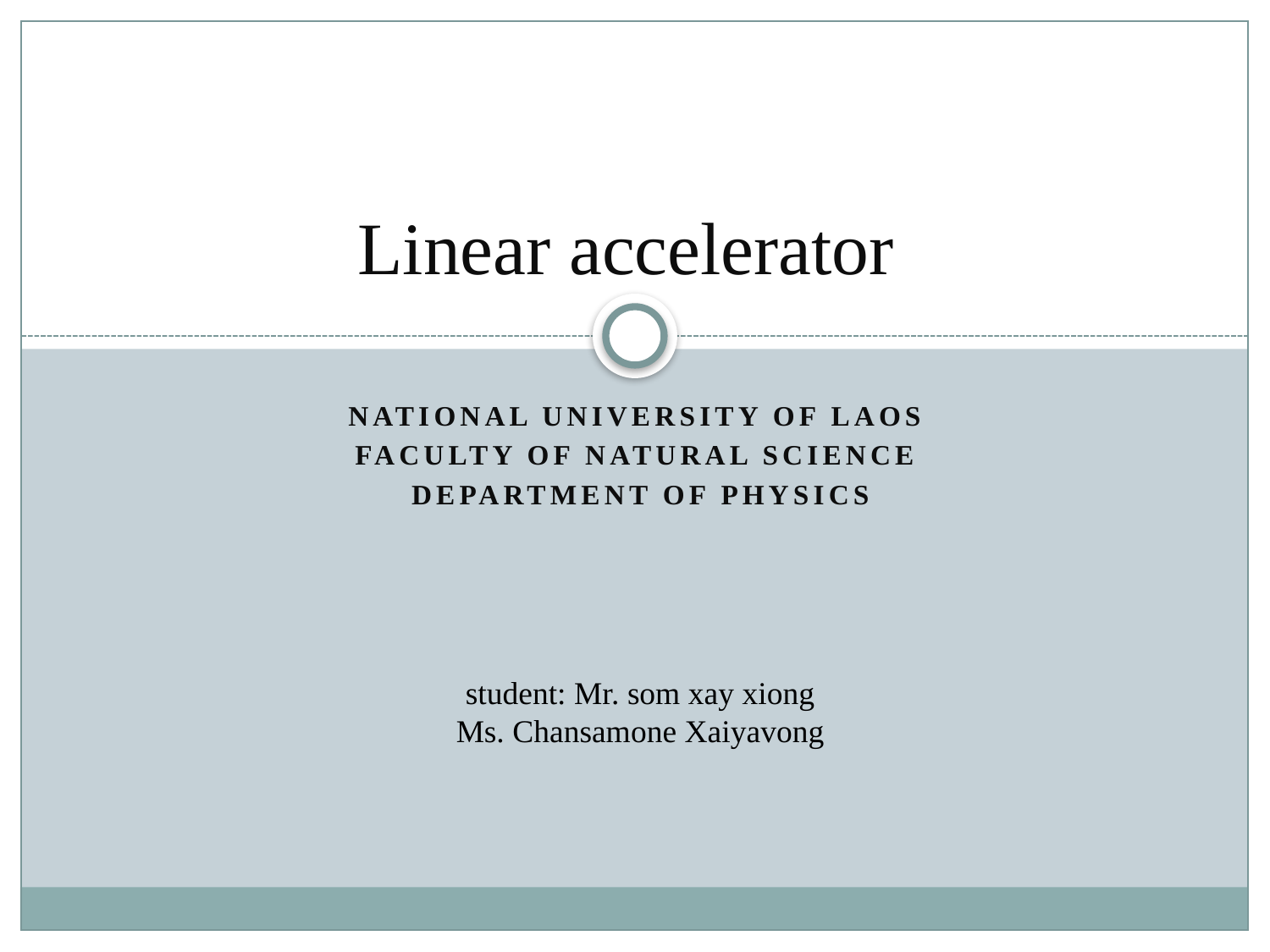

# Linear accelerator
National University of Laos
Faculty of natural science
 department of physics
student: Mr. som xay xiong
Ms. Chansamone Xaiyavong